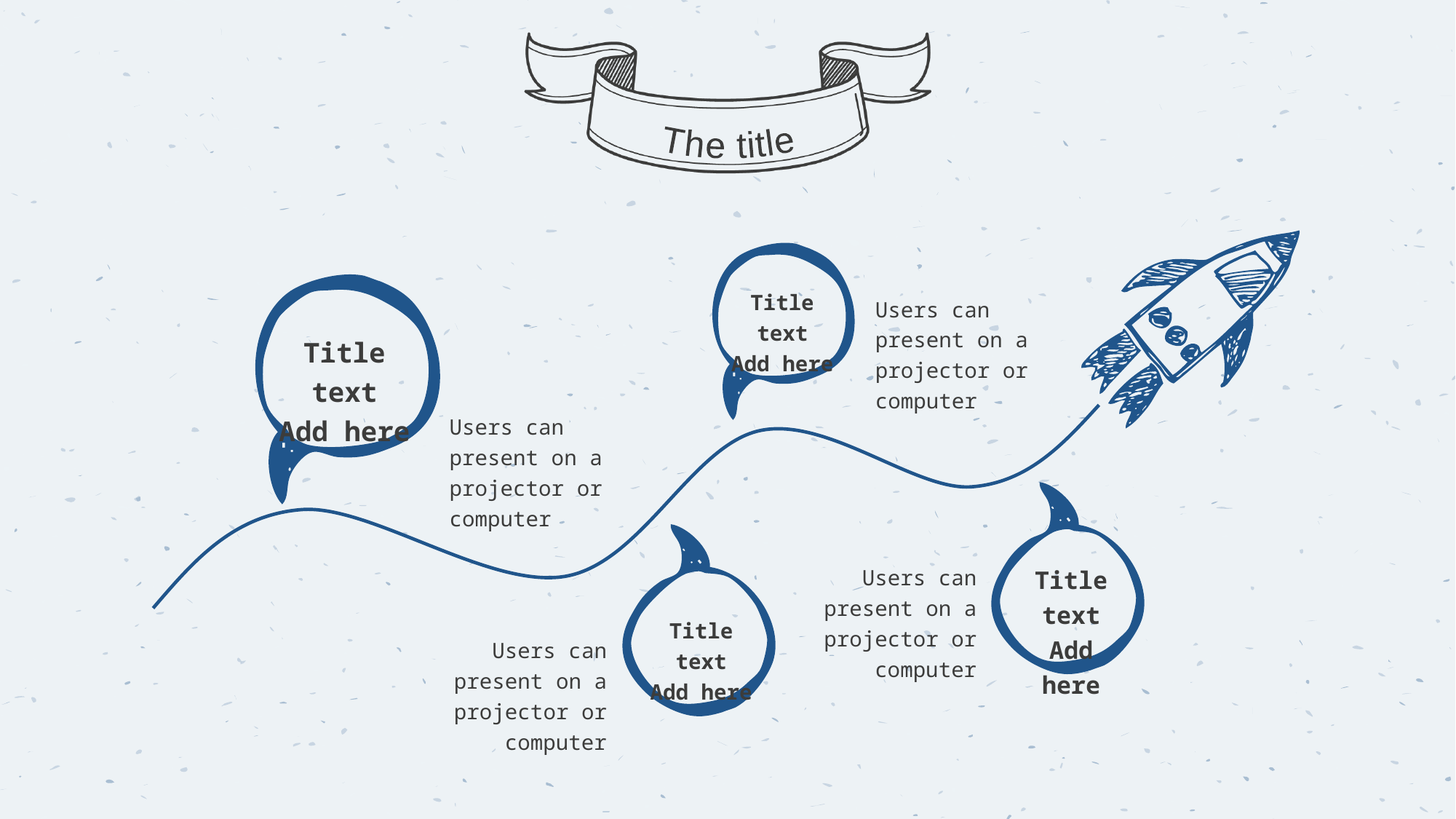

The title

Title text
Add here

Title text
Add here
Users can present on a projector or computer
Users can present on a projector or computer

Title text
Add here

Title text
Add here
Users can present on a projector or computer
Users can present on a projector or computer